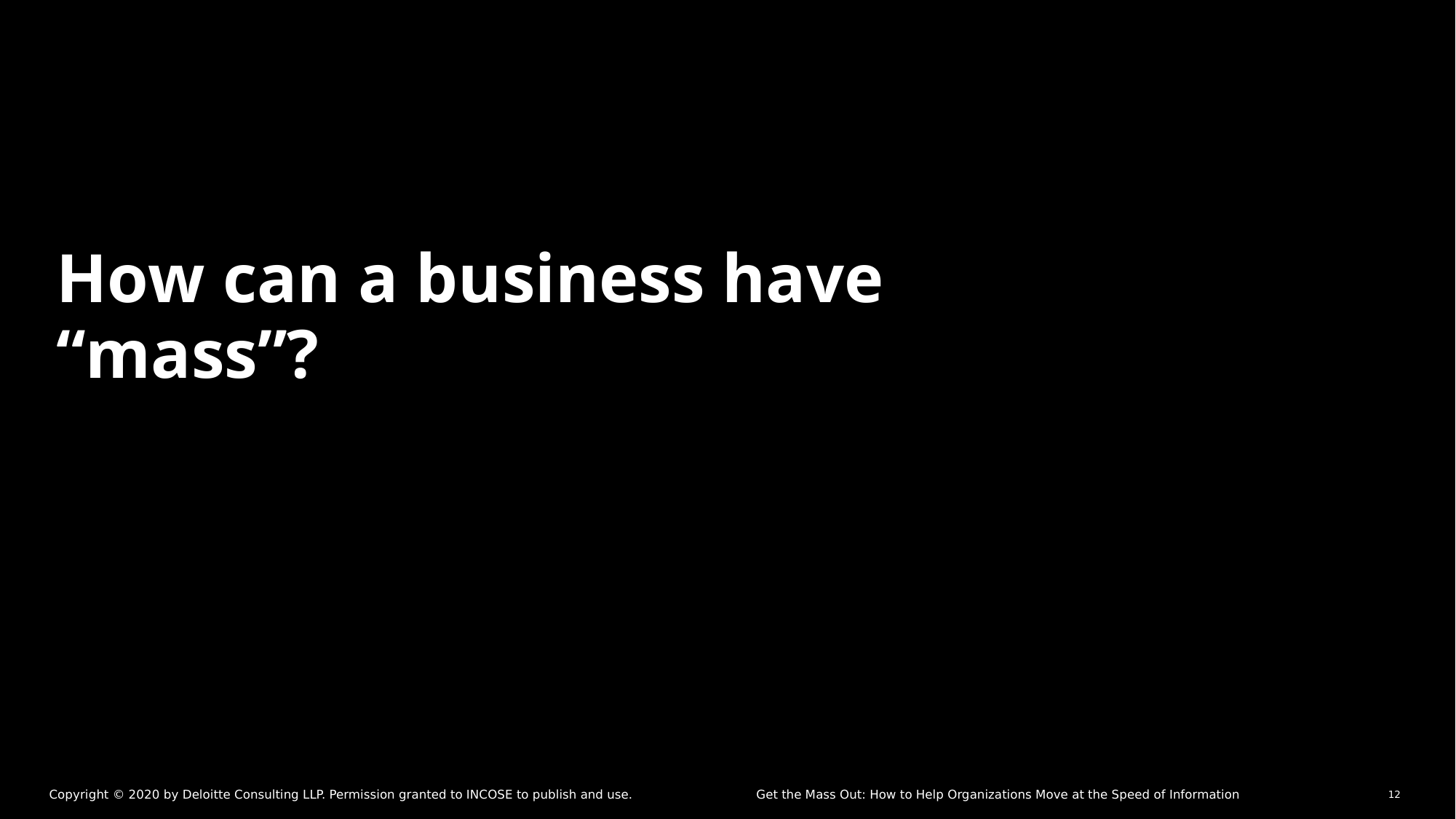

# How can a business have “mass”?